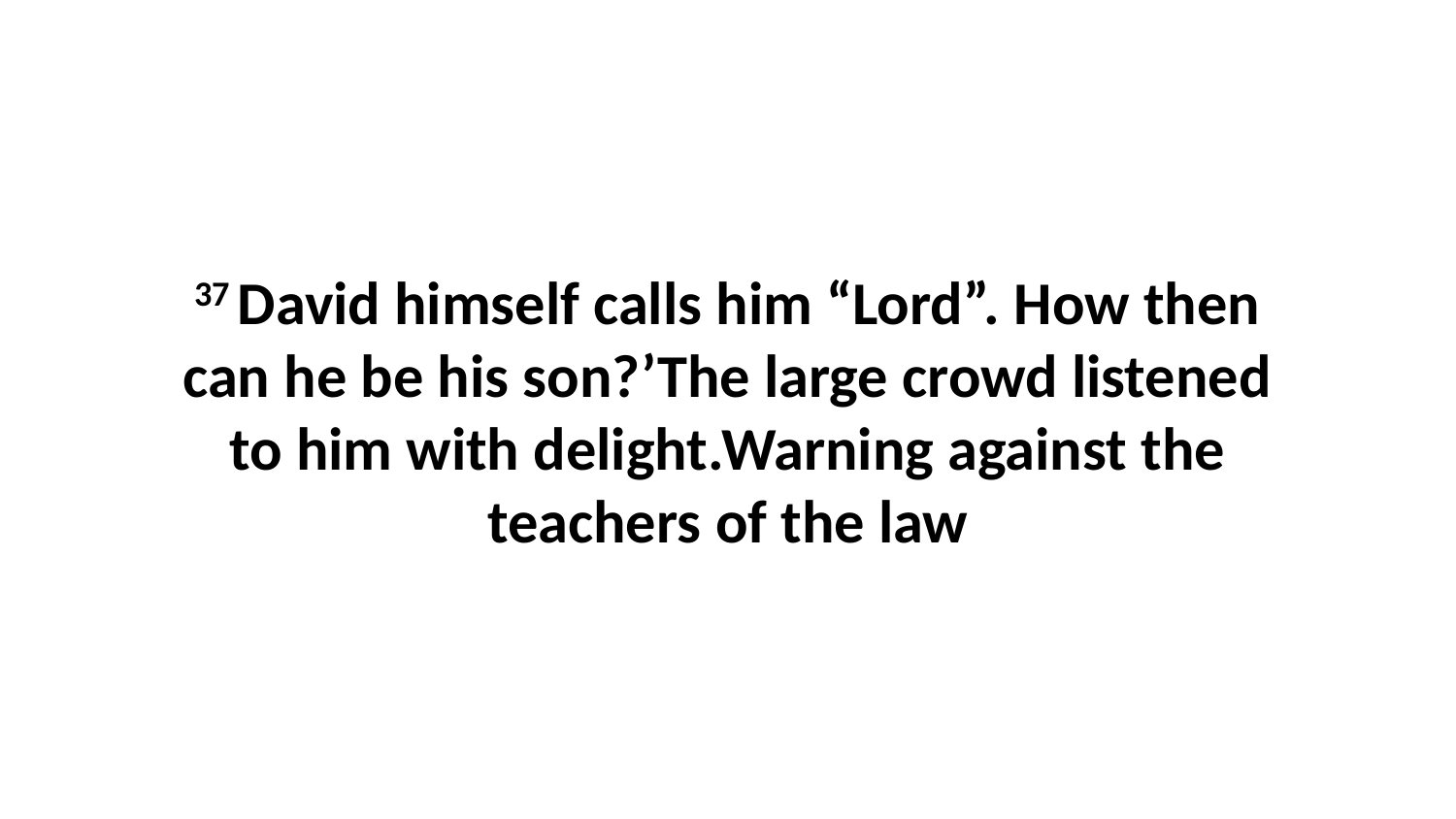

37 David himself calls him “Lord”. How then can he be his son?’The large crowd listened to him with delight.Warning against the teachers of the law